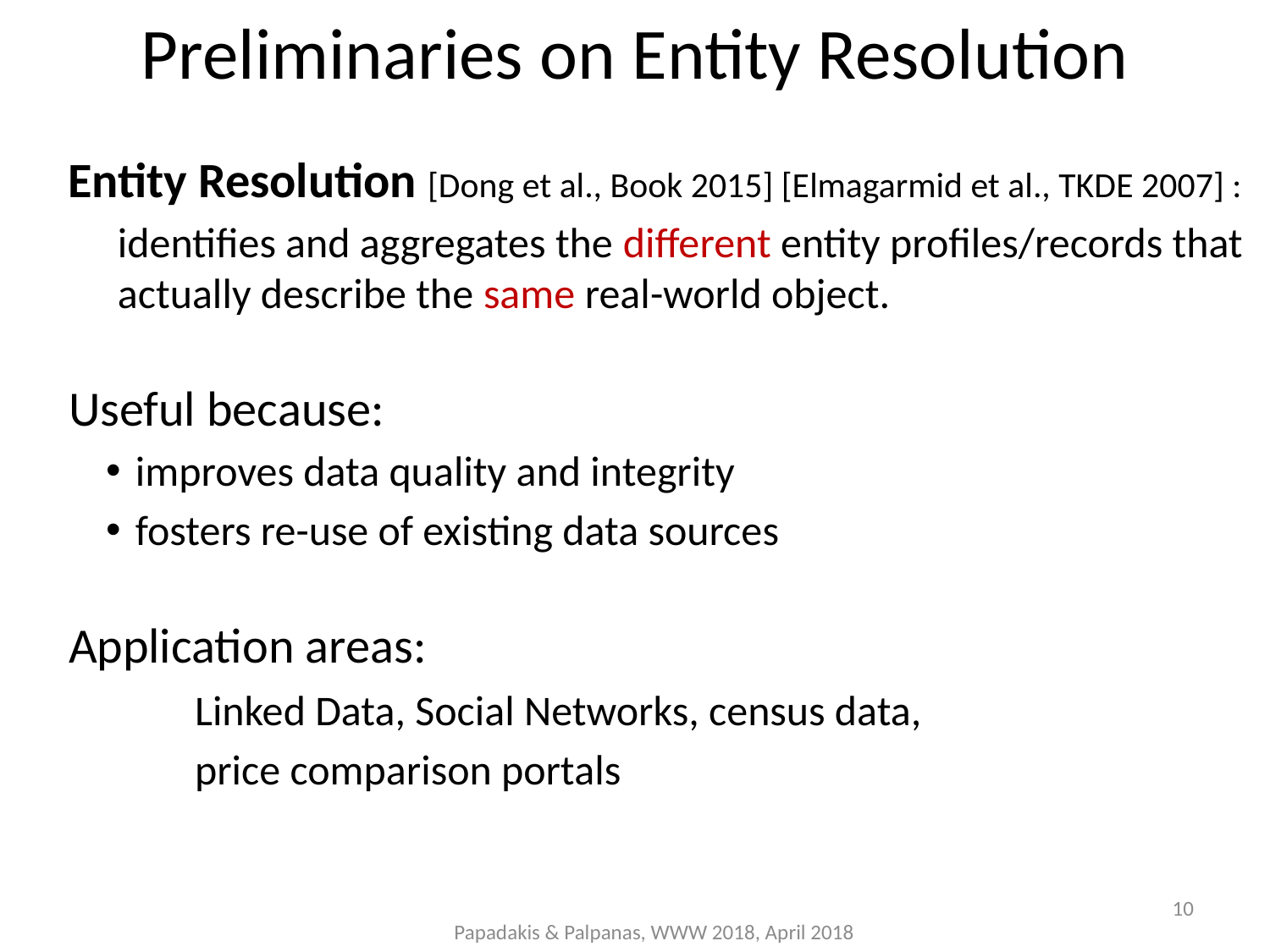

Preliminaries on Entity Resolution
Entity Resolution [Dong et al., Book 2015] [Elmagarmid et al., TKDE 2007] :
	identifies and aggregates the different entity profiles/records that actually describe the same real-world object.

Useful because:
improves data quality and integrity
fosters re-use of existing data sources

Application areas:
	Linked Data, Social Networks, census data,
	price comparison portals

10
Papadakis & Palpanas, WWW 2018, April 2018